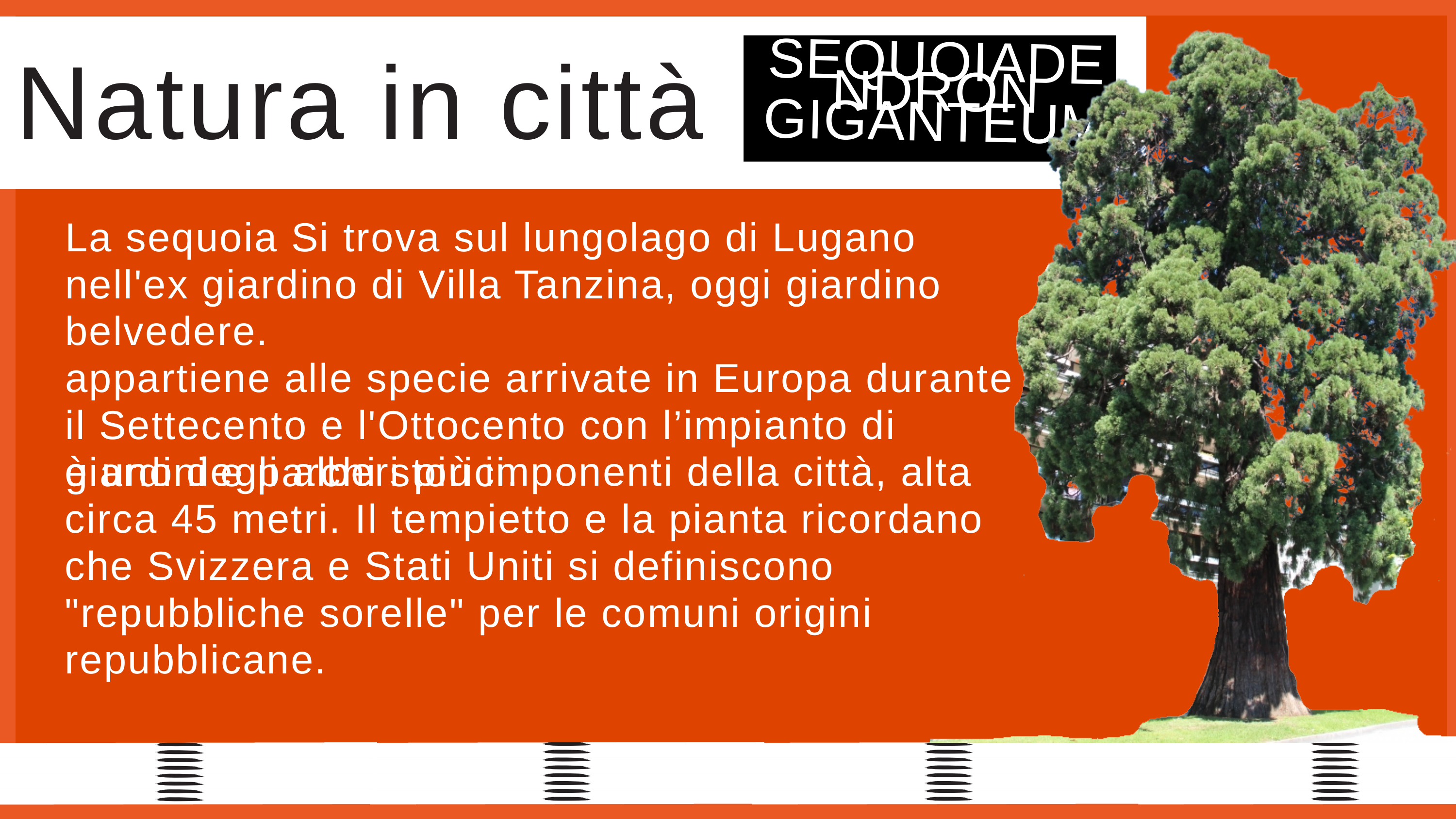

Natura in città

SEQUOIADENDRON GIGANTEUM
La sequoia Si trova sul lungolago di Lugano nell'ex giardino di Villa Tanzina, oggi giardino belvedere.
appartiene alle specie arrivate in Europa durante il Settecento e l'Ottocento con l’impianto di giardini e parchi storici.
è uno degli alberi più imponenti della città, alta circa 45 metri. Il tempietto e la pianta ricordano che Svizzera e Stati Uniti si definiscono "repubbliche sorelle" per le comuni origini repubblicane.